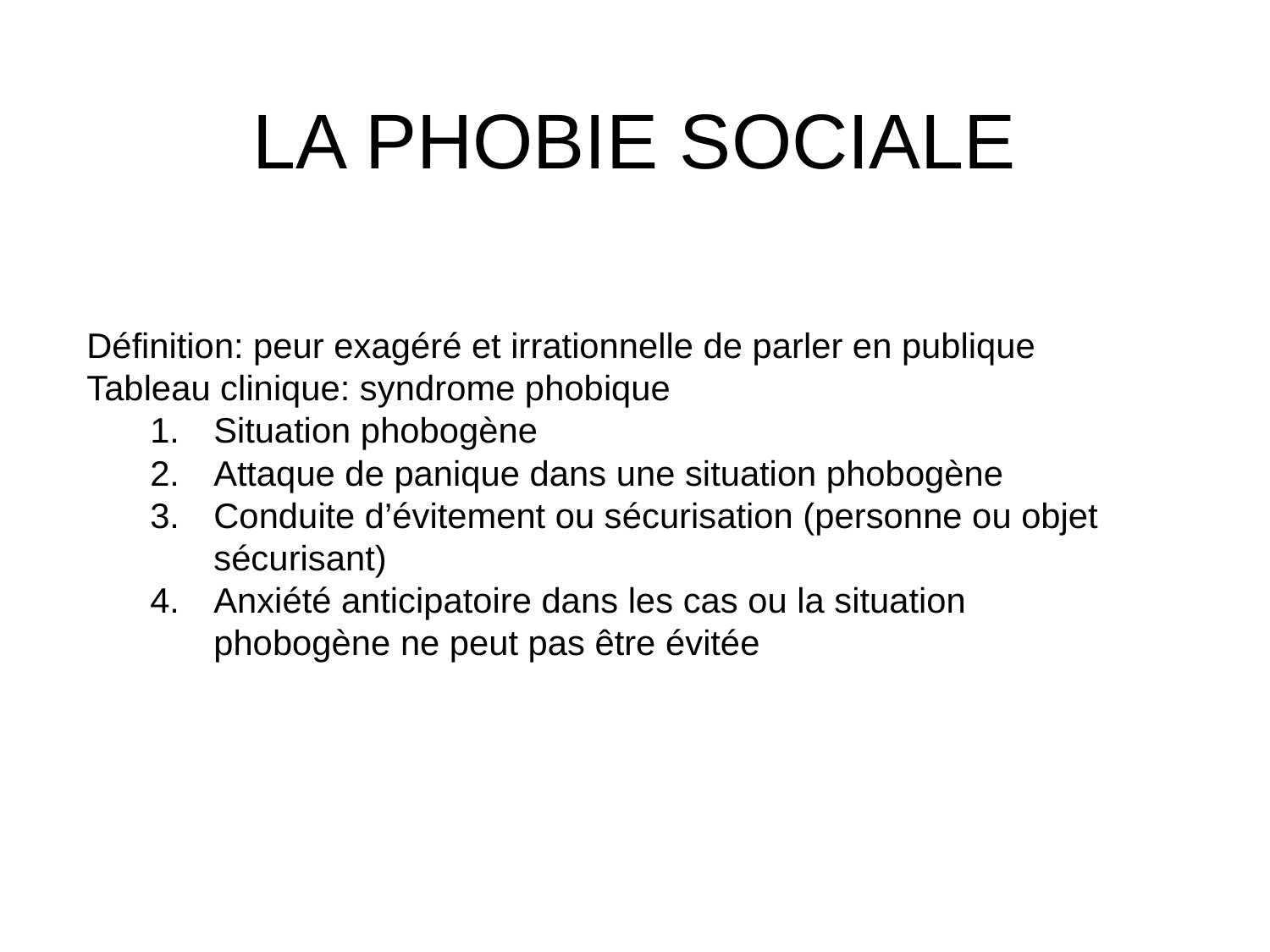

# LA PHOBIE SOCIALE
Définition: peur exagéré et irrationnelle de parler en publique
Tableau clinique: syndrome phobique
Situation phobogène
Attaque de panique dans une situation phobogène
Conduite d’évitement ou sécurisation (personne ou objet sécurisant)
Anxiété anticipatoire dans les cas ou la situation phobogène ne peut pas être évitée